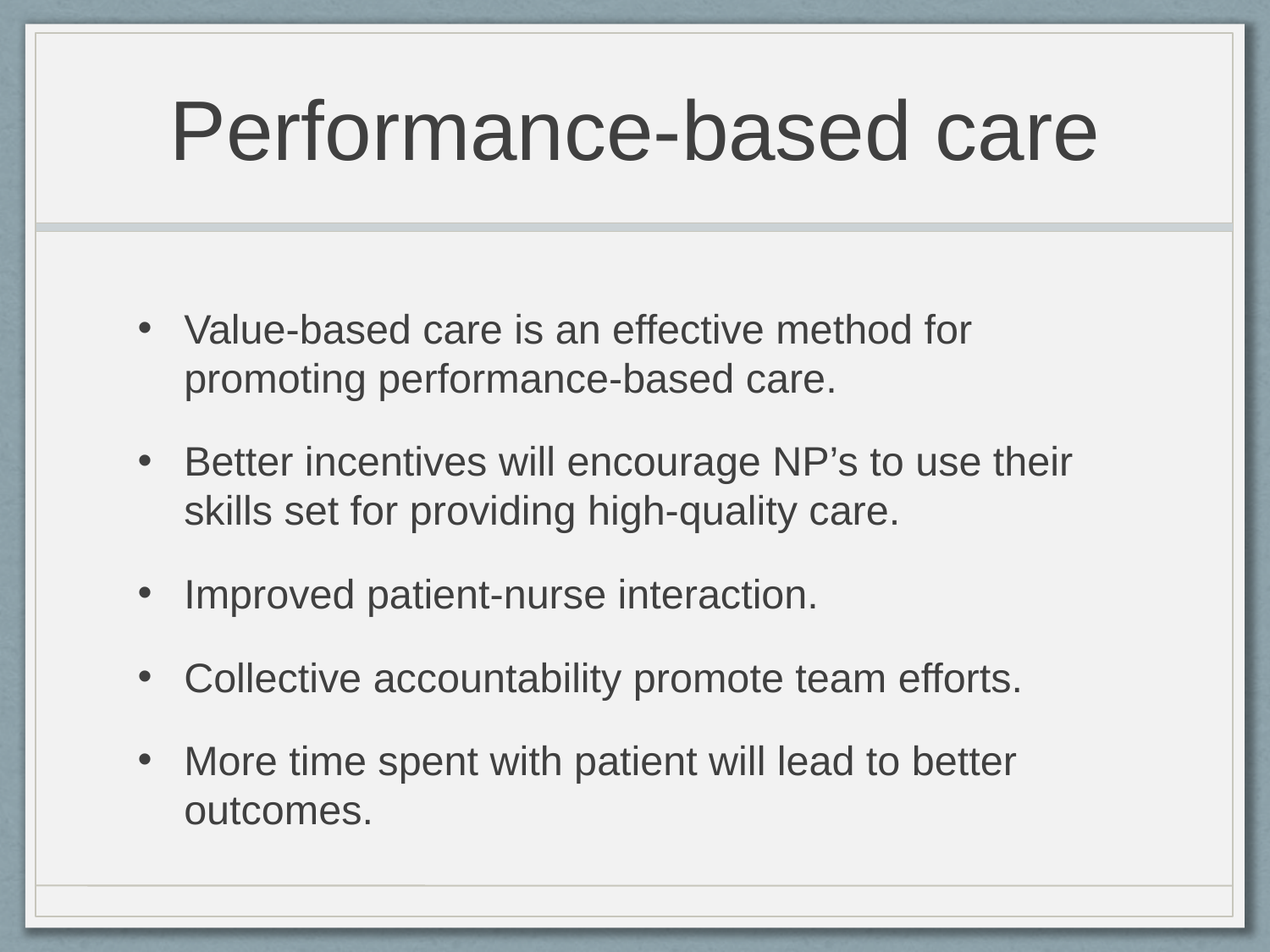

# Performance-based care
Value-based care is an effective method for promoting performance-based care.
Better incentives will encourage NP’s to use their skills set for providing high-quality care.
Improved patient-nurse interaction.
Collective accountability promote team efforts.
More time spent with patient will lead to better outcomes.